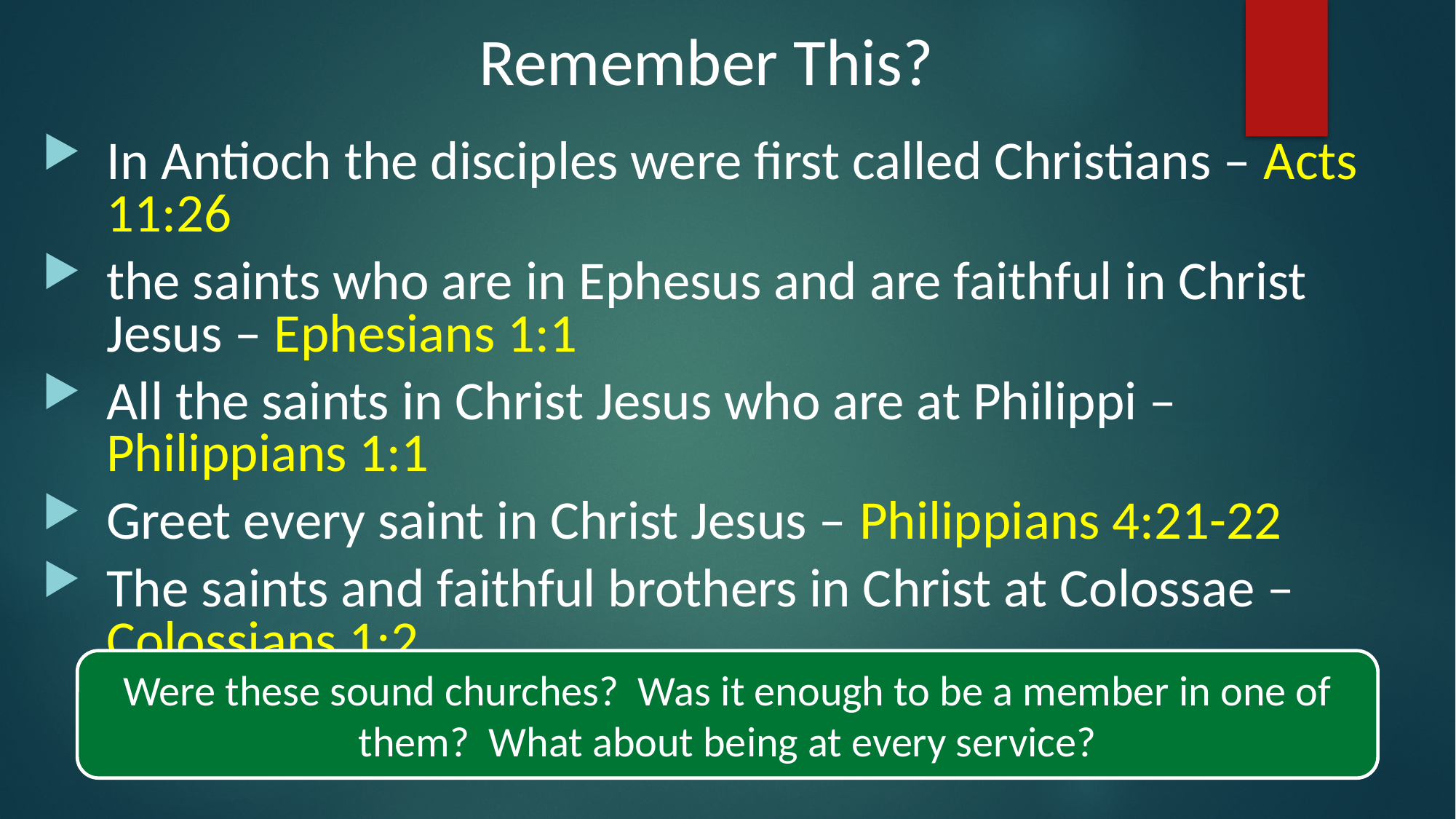

Remember This?
In Antioch the disciples were first called Christians – Acts 11:26
the saints who are in Ephesus and are faithful in Christ Jesus – Ephesians 1:1
All the saints in Christ Jesus who are at Philippi – Philippians 1:1
Greet every saint in Christ Jesus – Philippians 4:21-22
The saints and faithful brothers in Christ at Colossae – Colossians 1:2

Were these sound churches?  Was it enough to be a member in one of them?  What about being at every service?